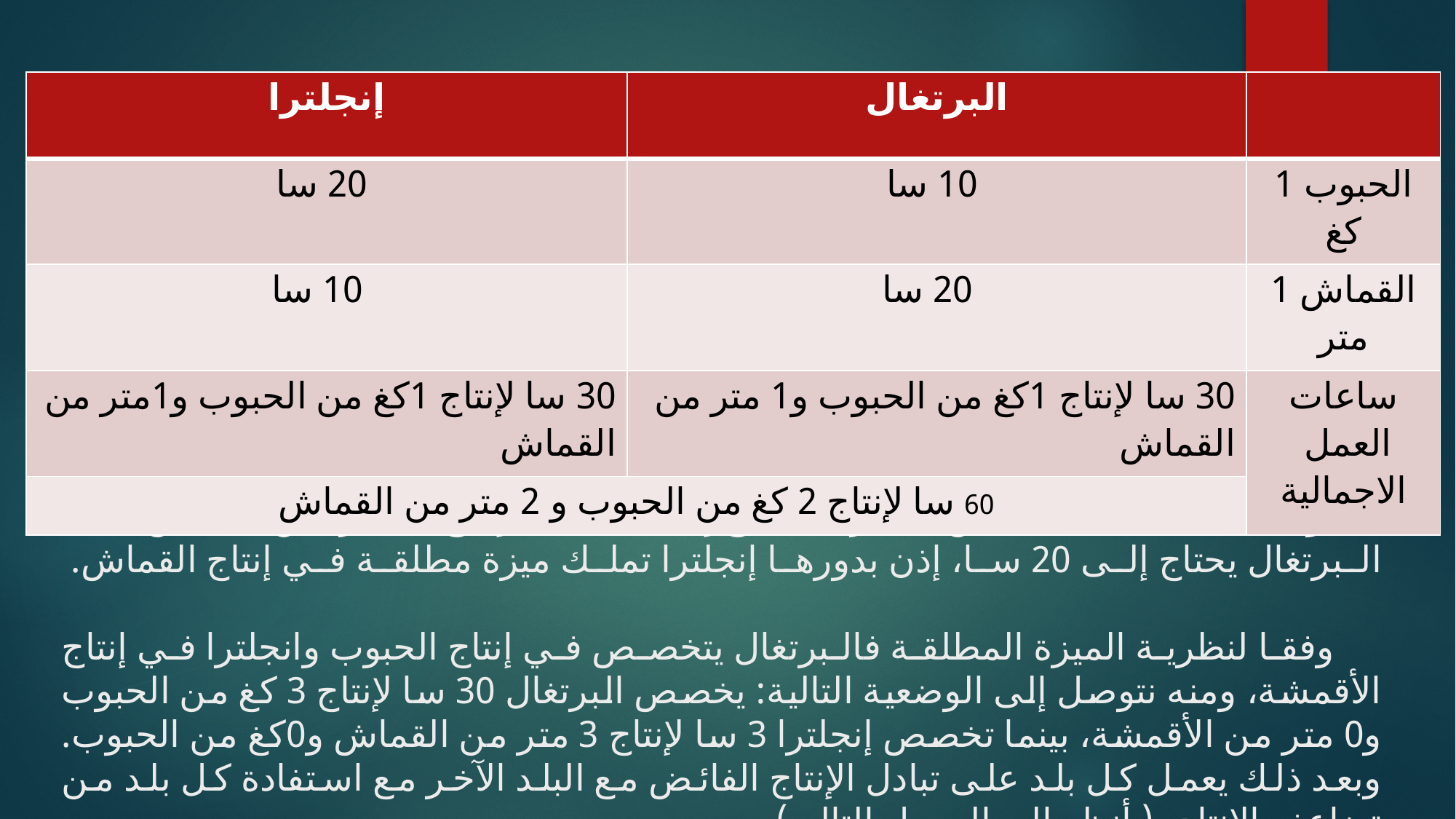

| إنجلترا | البرتغال |  |
| --- | --- | --- |
| 20 سا | 10 سا | الحبوب 1 كغ |
| 10 سا | 20 سا | القماش 1 متر |
| 30 سا لإنتاج 1كغ من الحبوب و1متر من القماش | 30 سا لإنتاج 1كغ من الحبوب و1 متر من القماش | ساعات العمل الاجمالية |
| 60 سا لإنتاج 2 كغ من الحبوب و 2 متر من القماش |  |  |

# من الجدول نلاحظ أن البرتغال يحتاج إلى 10 سا لإنتاج 1 كغ من الحبوب بينما تحتاج إنجلترا إلى 20 سا لإنتاج 1 كغ من الحبوب، إذن فالبرتغال يملك ميزة مطلقة في إنتاج الحبوب. أما بالنسبة للقماش أنجلترا لا تحتاج إلا لـ 10 سا لإنتاج 1 متر من القماش بينما البرتغال يحتاج إلى 20 سا، إذن بدورها إنجلترا تملك ميزة مطلقة في إنتاج القماش. وفقا لنظرية الميزة المطلقة فالبرتغال يتخصص في إنتاج الحبوب وانجلترا في إنتاج الأقمشة، ومنه نتوصل إلى الوضعية التالية: يخصص البرتغال 30 سا لإنتاج 3 كغ من الحبوب و0 متر من الأقمشة، بينما تخصص إنجلترا 3 سا لإنتاج 3 متر من القماش و0كغ من الحبوب. وبعد ذلك يعمل كل بلد على تبادل الإنتاج الفائض مع البلد الآخر مع استفادة كل بلد من تضاعف الانتاج. ( أنظر إلى الجدول التالي)